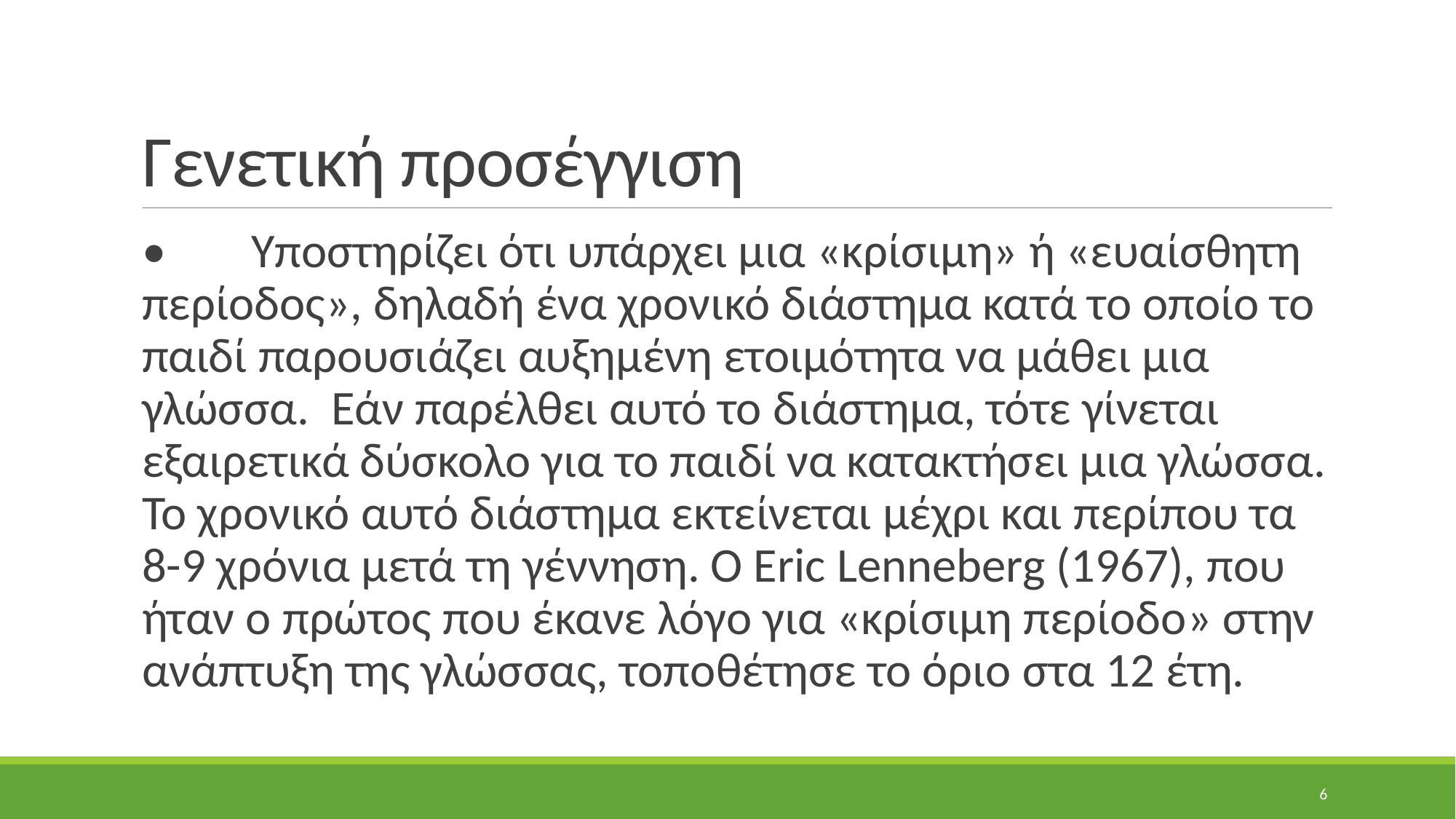

# Γενετική προσέγγιση
•	Υποστηρίζει ότι υπάρχει μια «κρίσιμη» ή «ευαίσθητη περίοδος», δηλαδή ένα χρονικό διάστημα κατά το οποίο το παιδί παρουσιάζει αυξημένη ετοιμότητα να μάθει μια γλώσσα.  Εάν παρέλθει αυτό το διάστημα, τότε γίνεται εξαιρετικά δύσκολο για το παιδί να κατακτήσει μια γλώσσα. Το χρονικό αυτό διάστημα εκτείνεται μέχρι και περίπου τα 8-9 χρόνια μετά τη γέννηση. Ο Eric Lenneberg (1967), που ήταν ο πρώτος που έκανε λόγο για «κρίσιμη περίοδο» στην ανάπτυξη της γλώσσας, τοποθέτησε το όριο στα 12 έτη.
6